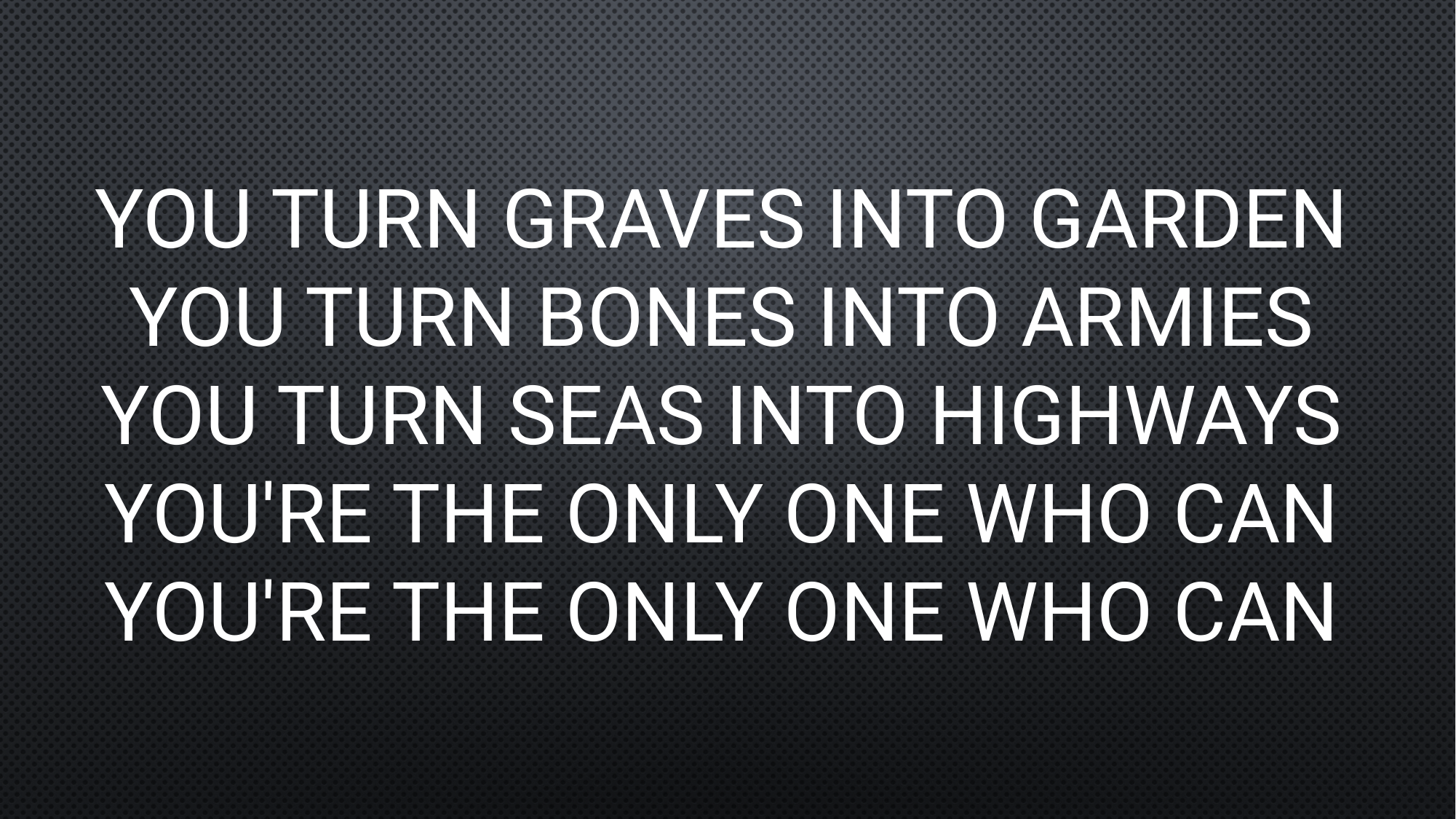

# You turn graves into garden You turn bones into armies You turn seas into highways You're the only one who can You're the only one who can